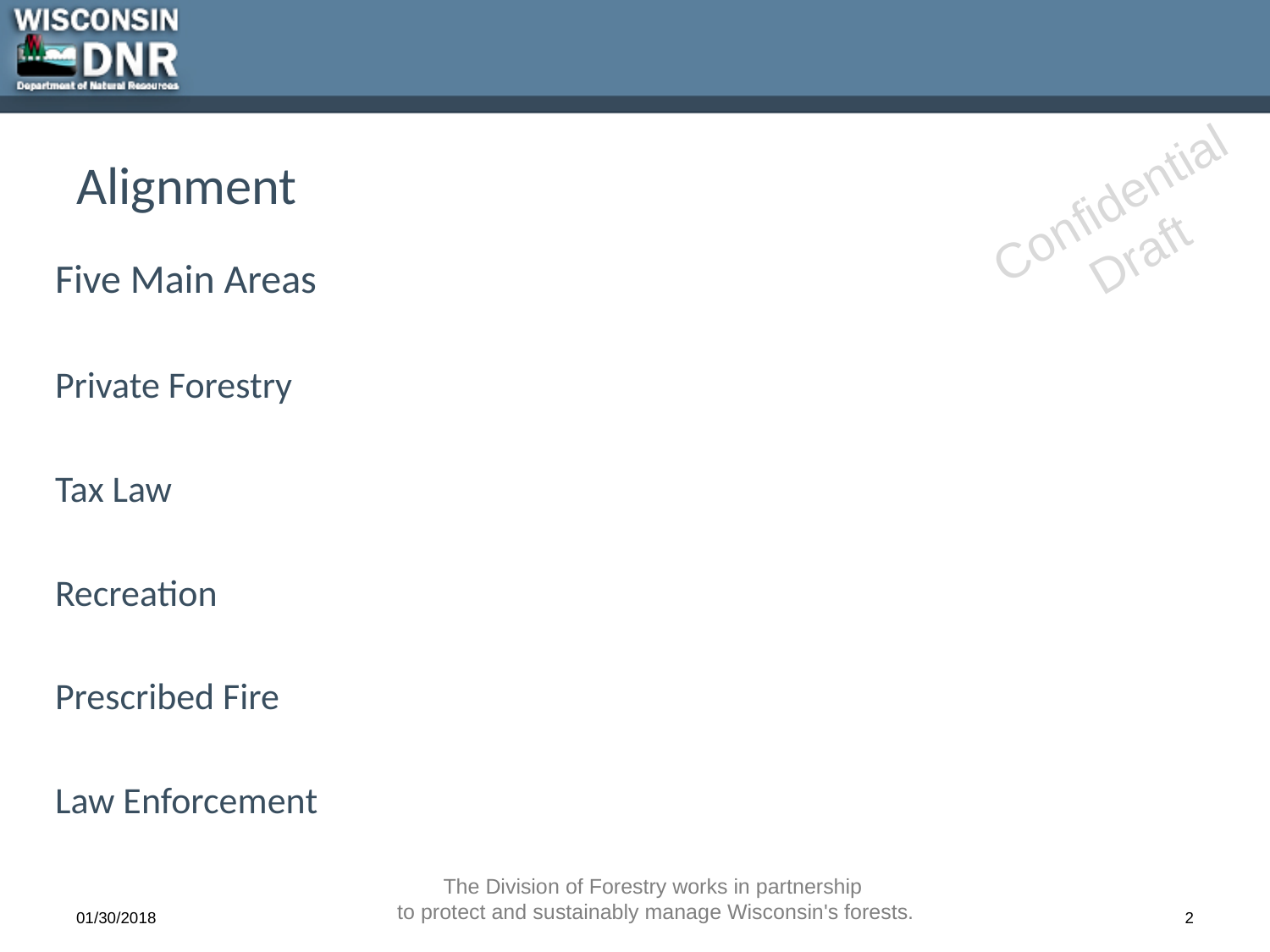

# Alignment
Five Main Areas

Private Forestry

Tax Law

Recreation

Prescribed Fire

Law Enforcement

01/30/2018
The Division of Forestry works in partnership
to protect and sustainably manage Wisconsin's forests.
2